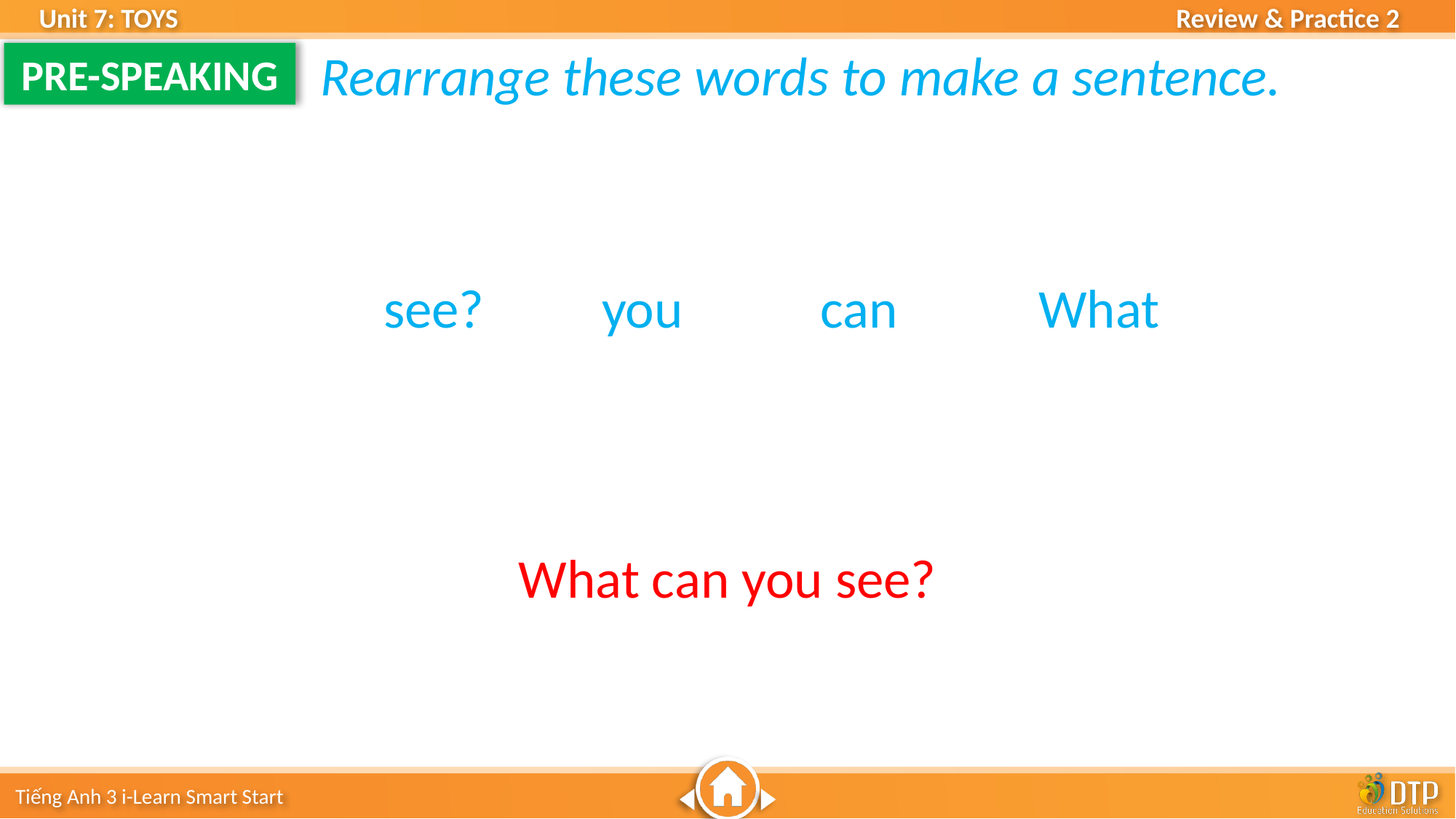

Rearrange these words to make a sentence.
PRE-SPEAKING
see?		you		can		What
What can you see?